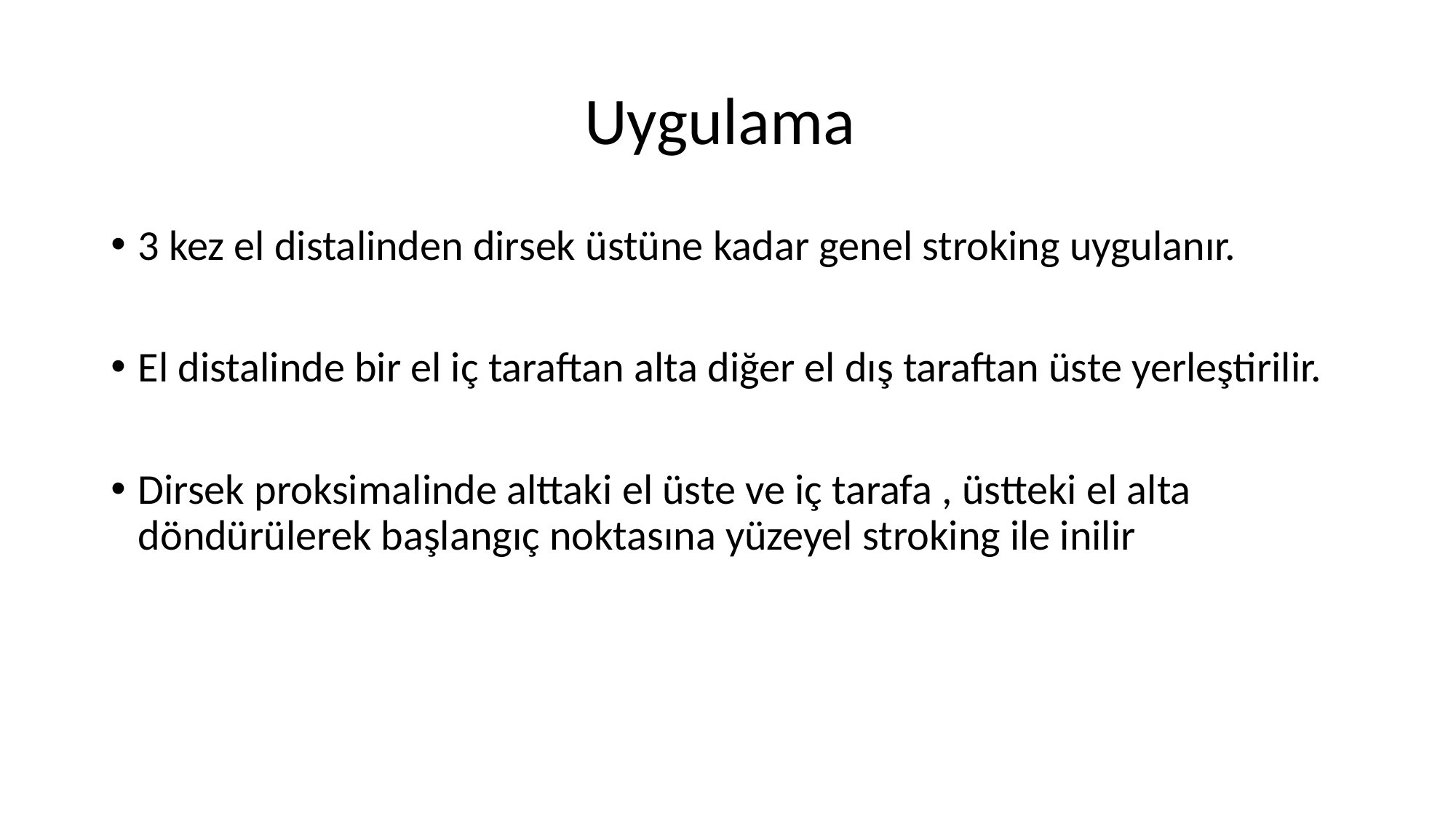

# Uygulama
3 kez el distalinden dirsek üstüne kadar genel stroking uygulanır.

El distalinde bir el iç taraftan alta diğer el dış taraftan üste yerleştirilir.

Dirsek proksimalinde alttaki el üste ve iç tarafa , üstteki el alta döndürülerek başlangıç noktasına yüzeyel stroking ile inilir